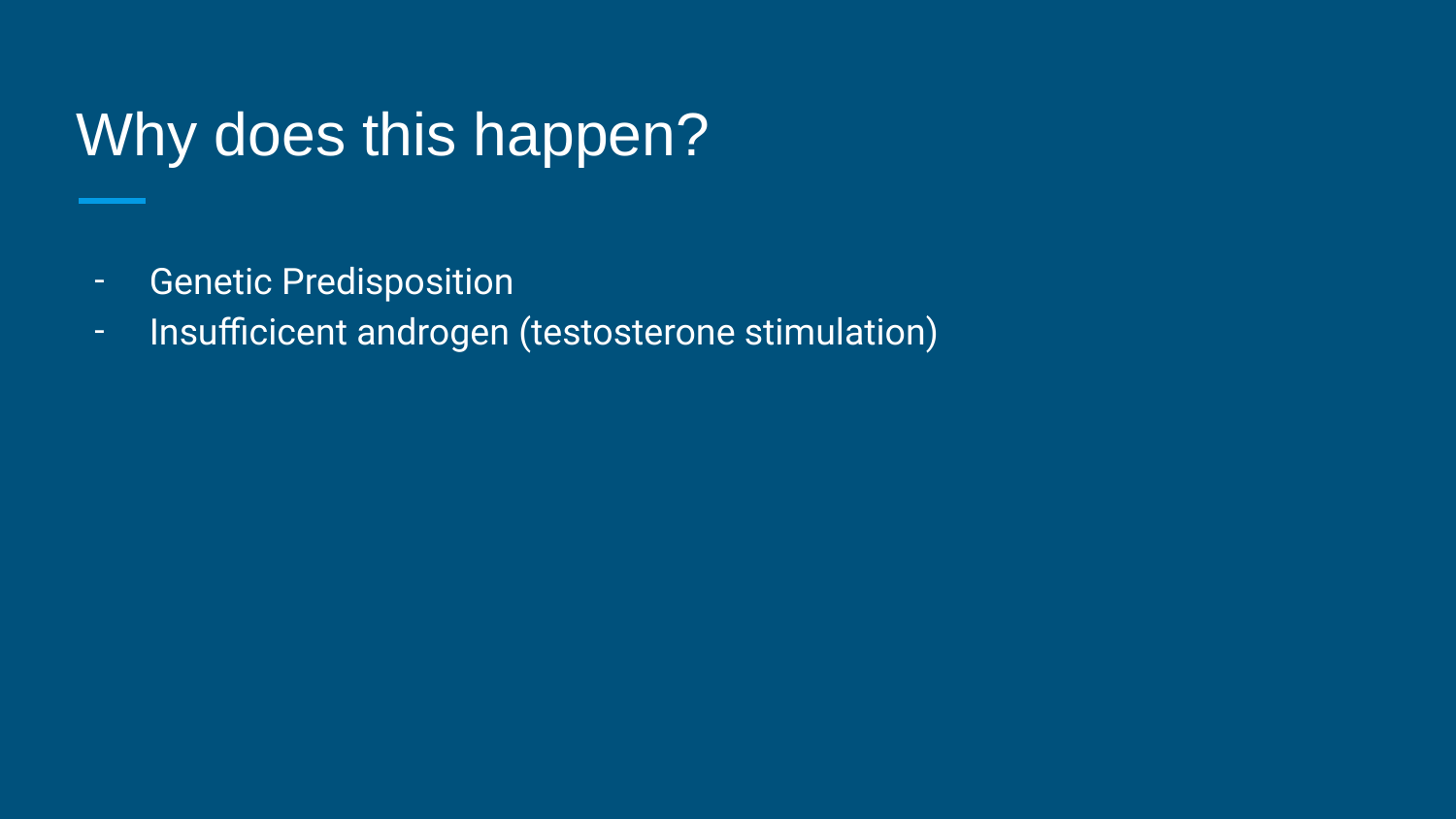

# Why does this happen?
Genetic Predisposition
Insufficicent androgen (testosterone stimulation)